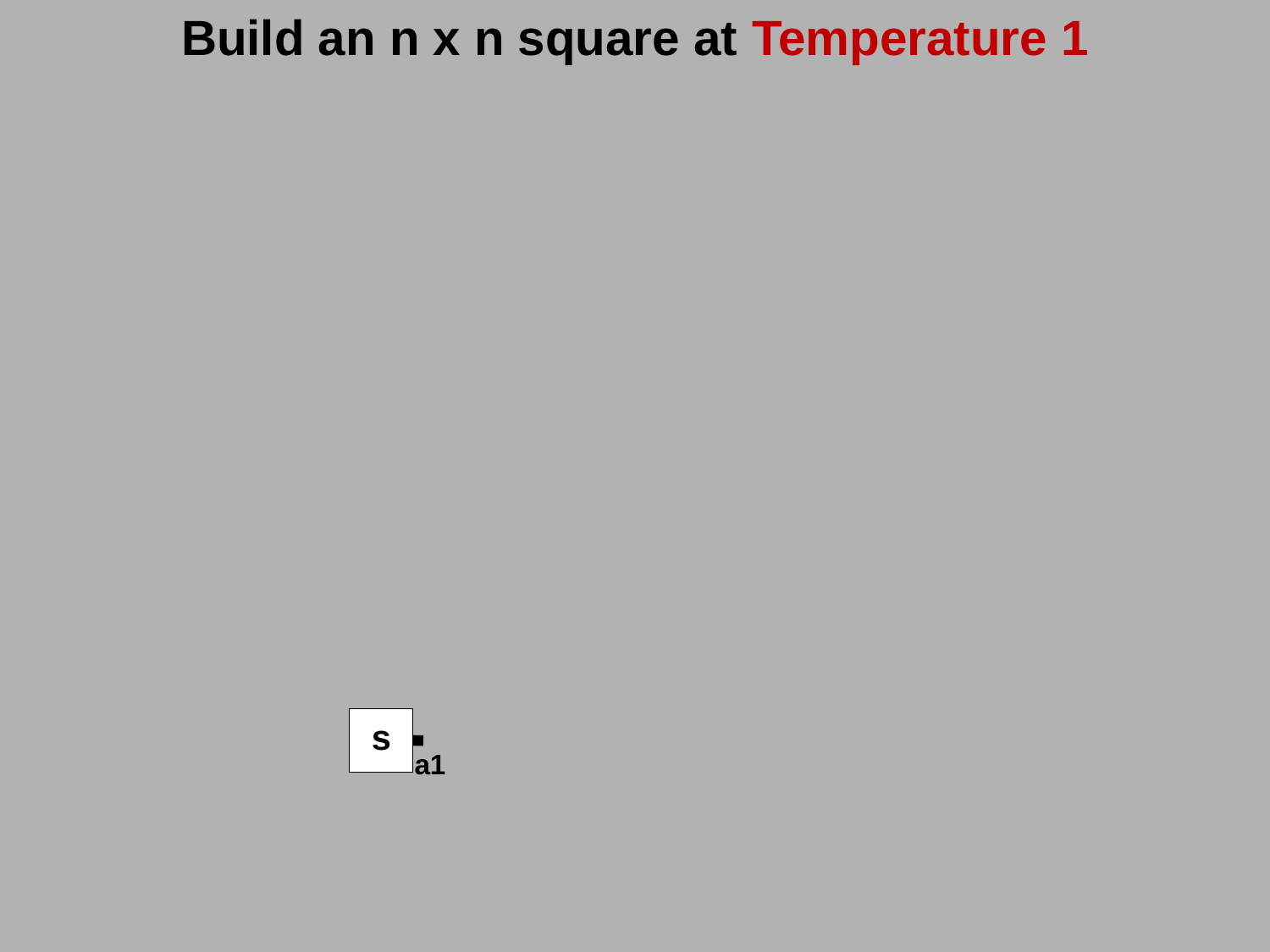

Build an n x n square at Temperature 1
 s
a1